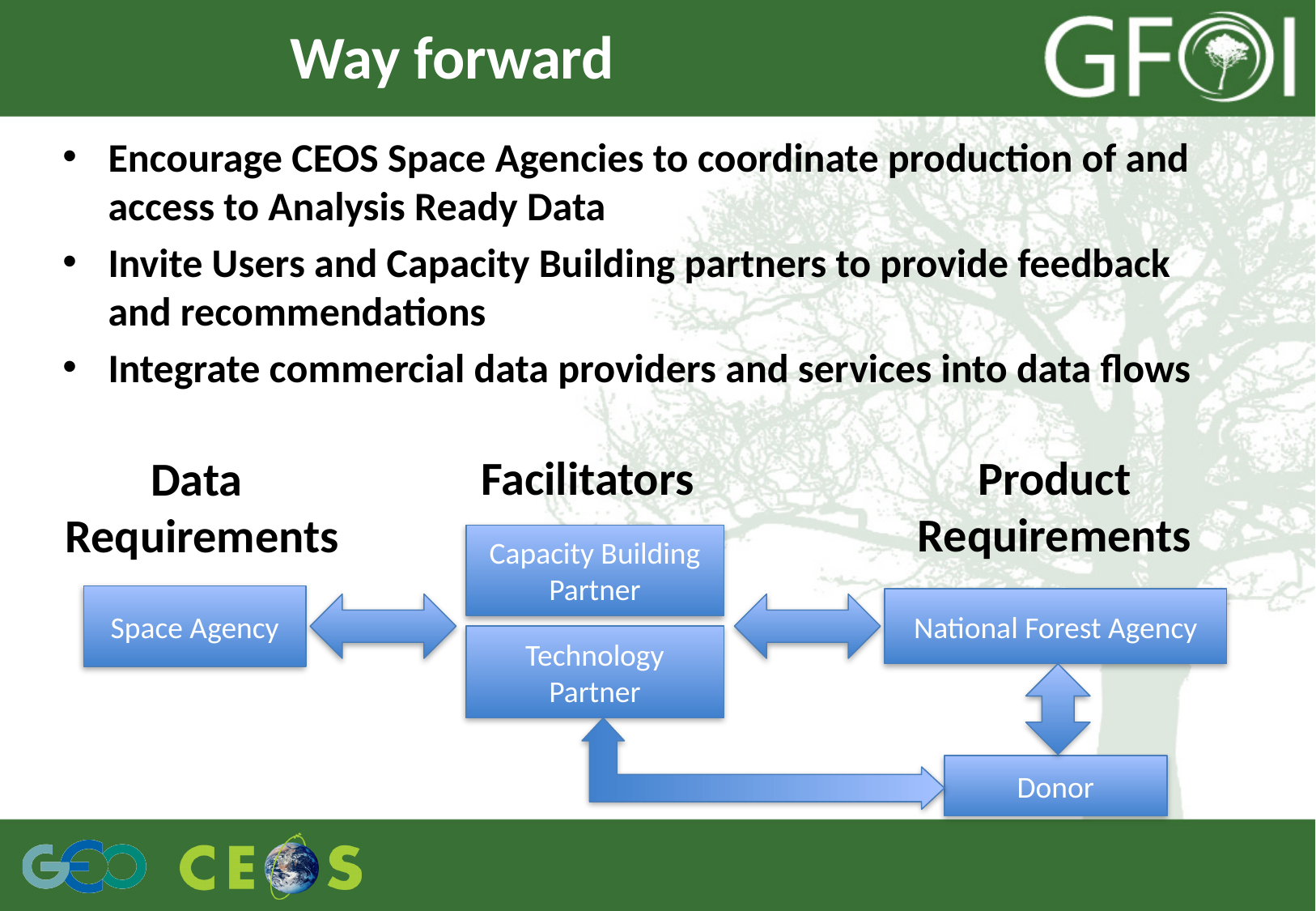

# Way forward
Encourage CEOS Space Agencies to coordinate production of and access to Analysis Ready Data
Invite Users and Capacity Building partners to provide feedback and recommendations
Integrate commercial data providers and services into data flows
Facilitators
Product
Requirements
Data
Requirements
Capacity Building Partner

Space Agency
National Forest Agency

Technology Partner

Donor